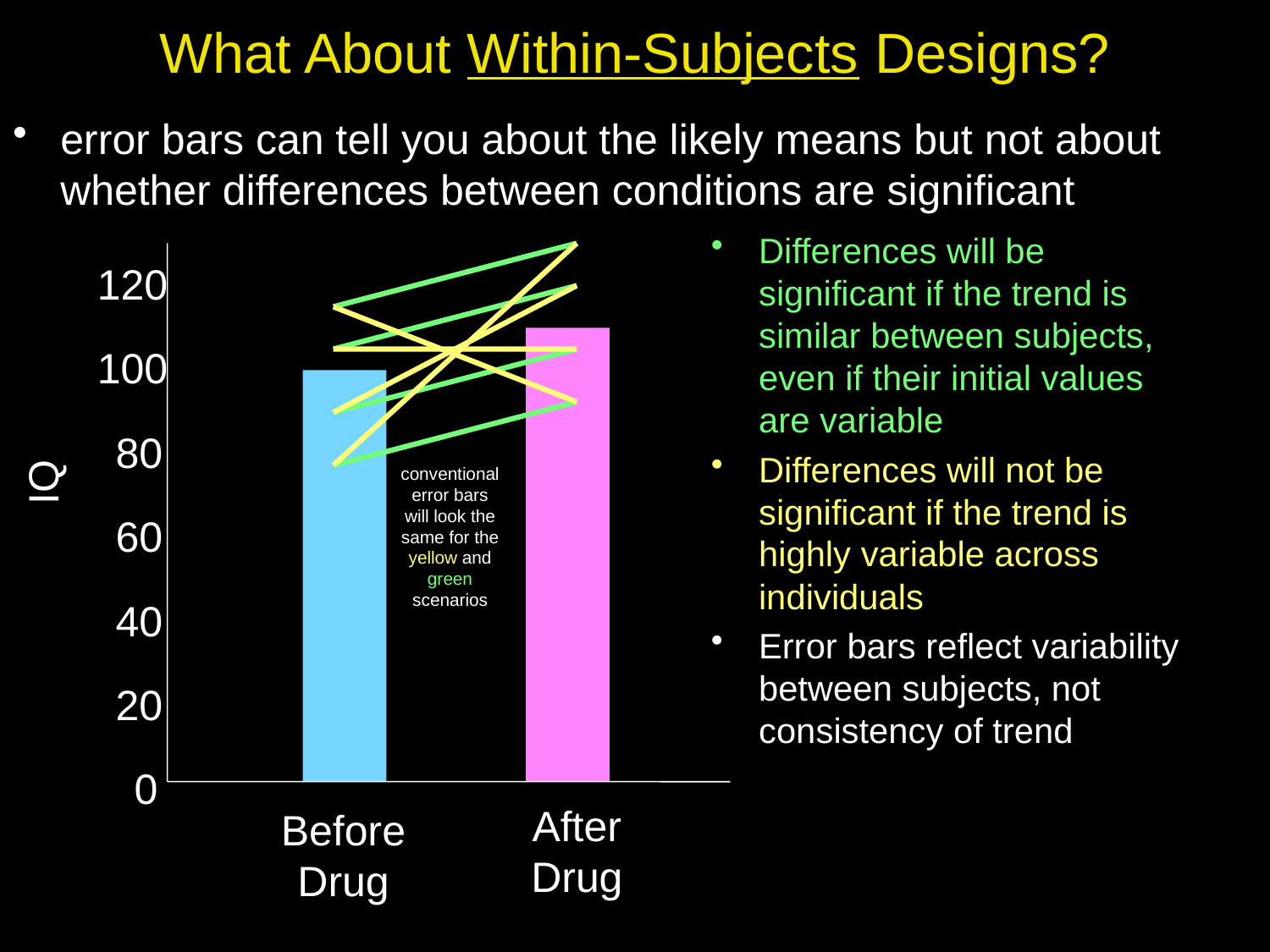

# What About Within-Subjects Designs?
error bars can tell you about the likely means but not about whether differences between conditions are significant
Differences will be significant if the trend is similar between subjects, even if their initial values are variable
Differences will not be significant if the trend is highly variable across individuals
Error bars reflect variability between subjects, not consistency of trend

120

100

80
IQ
conventional error bars
will look the same for the yellow and green scenarios
60
40
20
0

After
Drug
Before
Drug